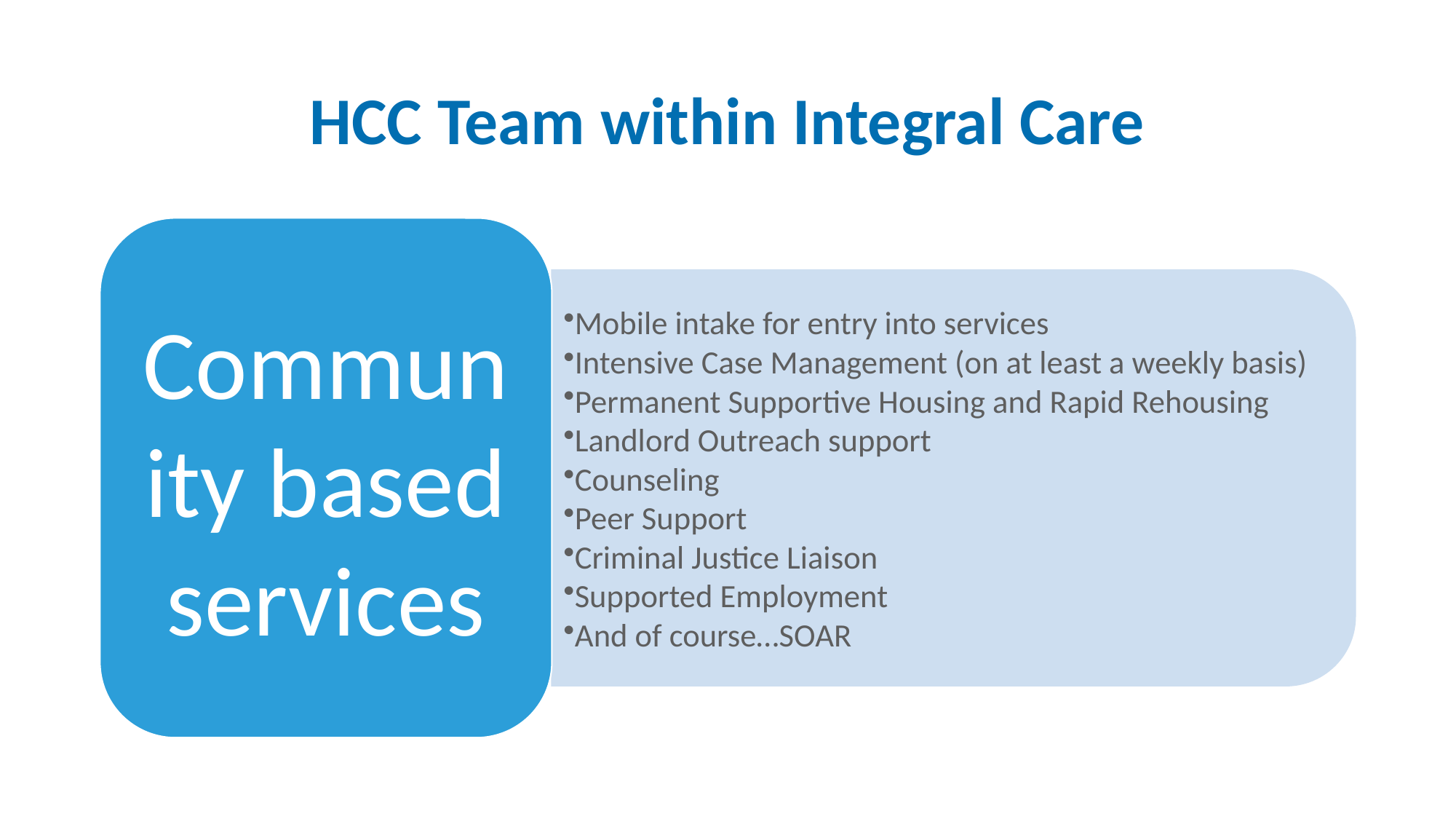

# HCC Team within Integral Care
Community based services
Mobile intake for entry into services
Intensive Case Management (on at least a weekly basis)
Permanent Supportive Housing and Rapid Rehousing
Landlord Outreach support
Counseling
Peer Support
Criminal Justice Liaison
Supported Employment
And of course…SOAR